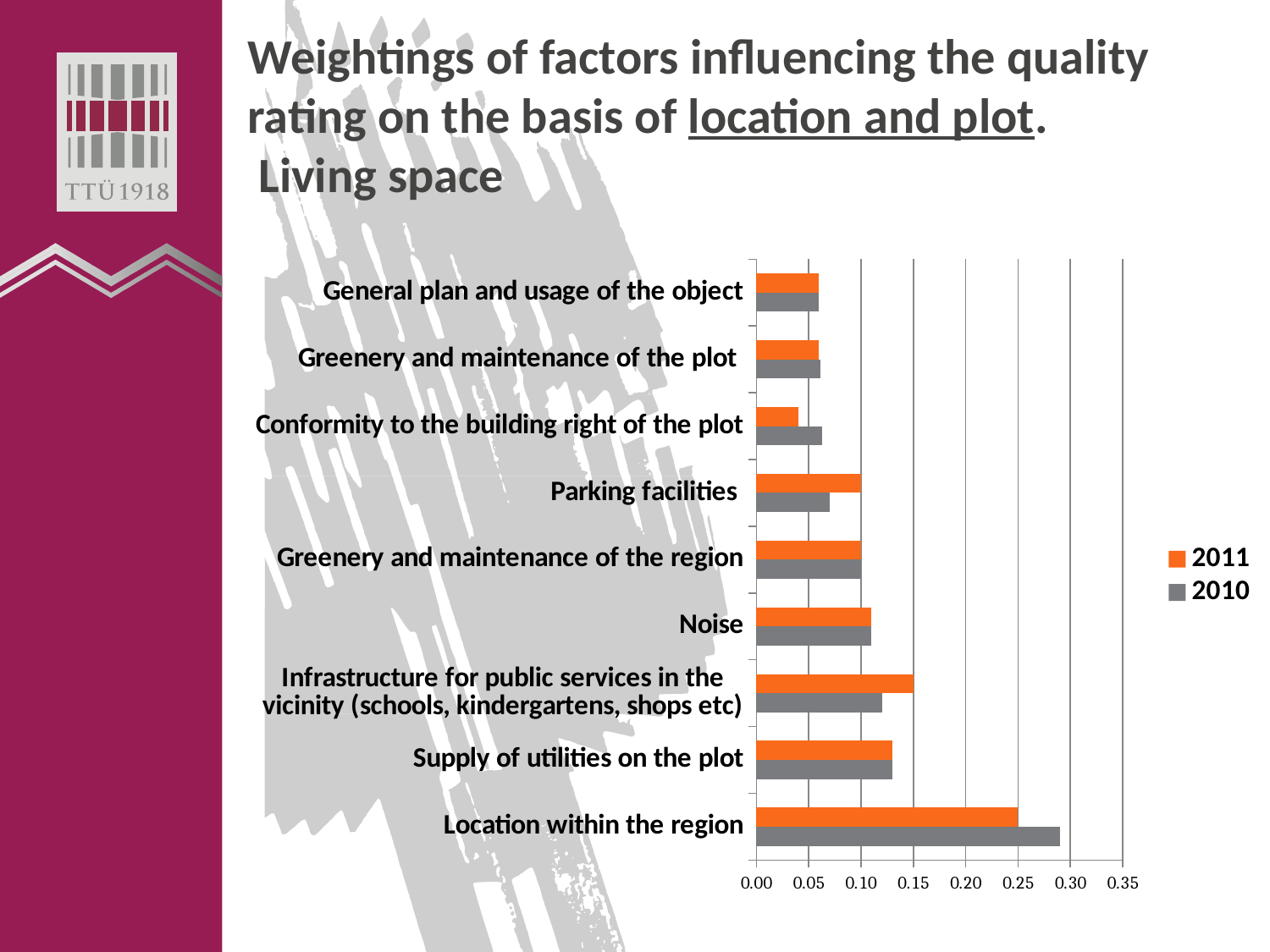

# Weightings of factors influencing the quality rating on the basis of location and plot. Living space

### Chart

| Category | 2010 | 2011 |
|---|---|---|
| Location within the region | 0.29 | 0.25 |
| Supply of utilities on the plot | 0.13 | 0.13 |
| Infrastructure for public services in the vicinity (schools, kindergartens, shops etc) | 0.12 | 0.15 |
| Noise | 0.11 | 0.11 |
| Greenery and maintenance of the region | 0.1 | 0.1 |
| Parking facilities  | 0.07 | 0.1 |
| Conformity to the building right of the plot | 0.0630032055411948 | 0.04 |
| Greenery and maintenance of the plot  | 0.06137971992541433 | 0.06 |
| General plan and usage of the object | 0.06 | 0.06 |